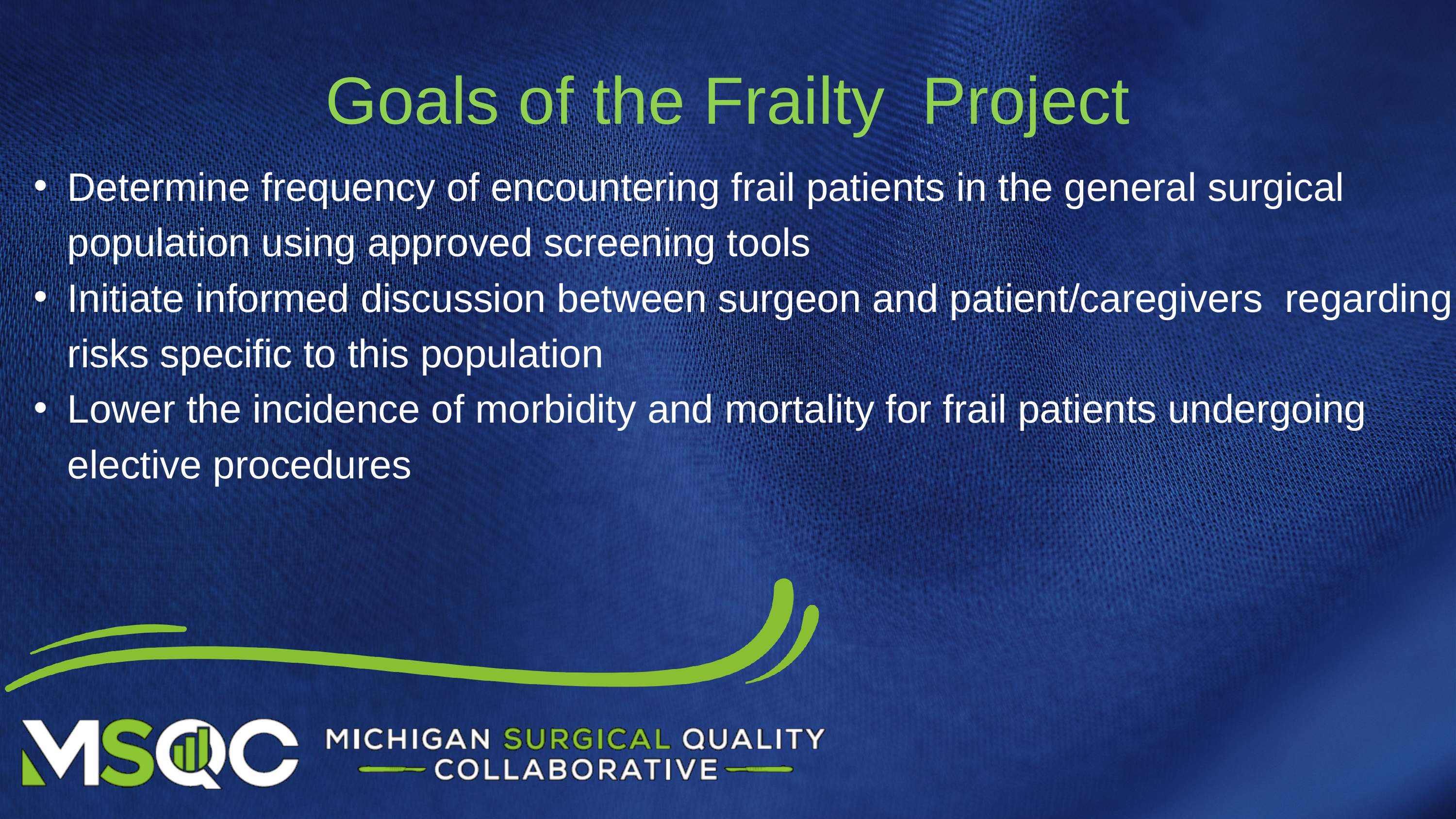

Goals of the Frailty  Project
Determine frequency of encountering frail patients in the general surgical population using approved screening tools
Initiate informed discussion between surgeon and patient/caregivers  regarding risks specific to this population
Lower the incidence of morbidity and mortality for frail patients undergoing elective procedures